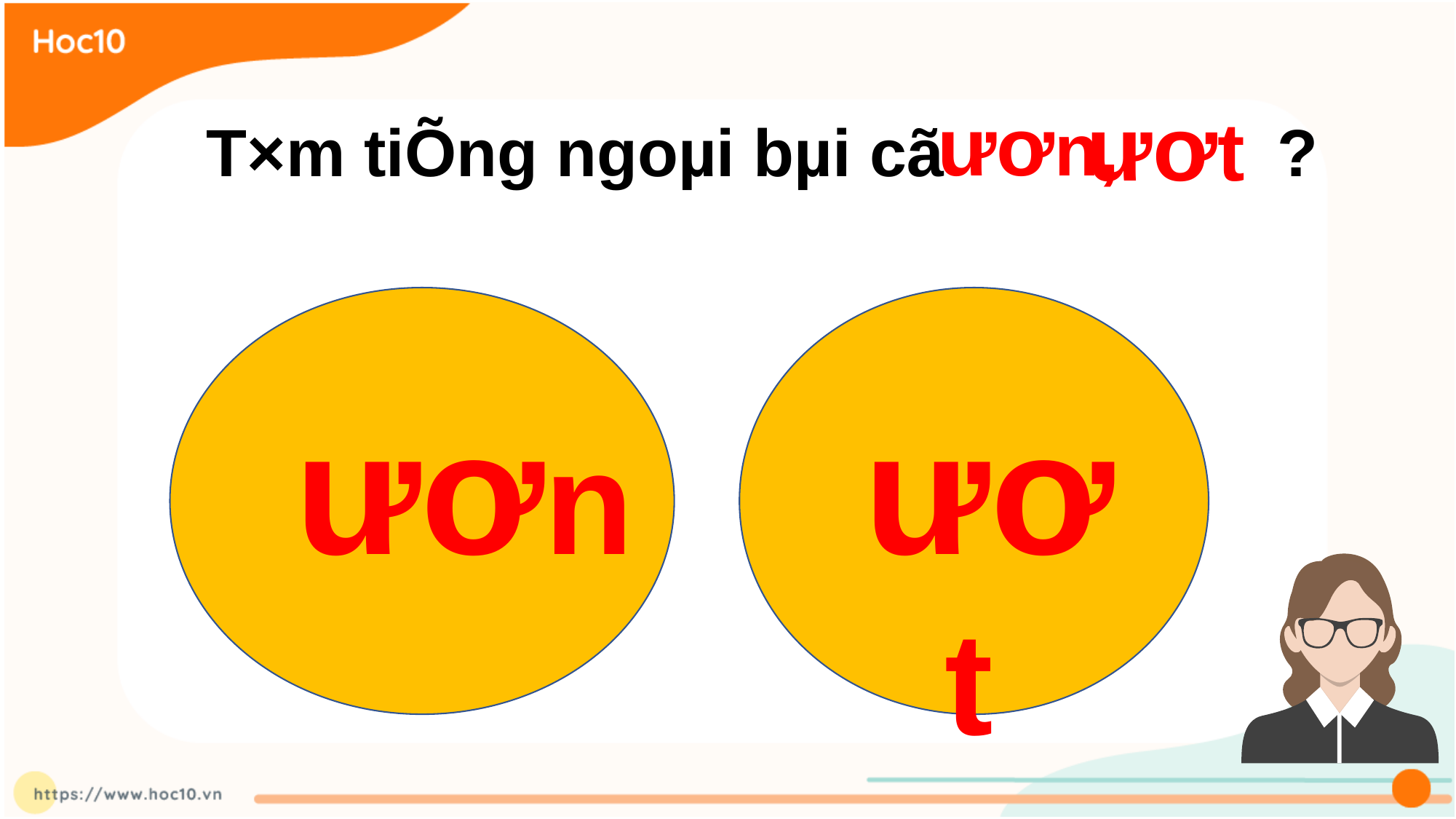

ươt
ươn,
T×m tiÕng ngoµi bµi cã                  ?
­­­

ươn
ươt